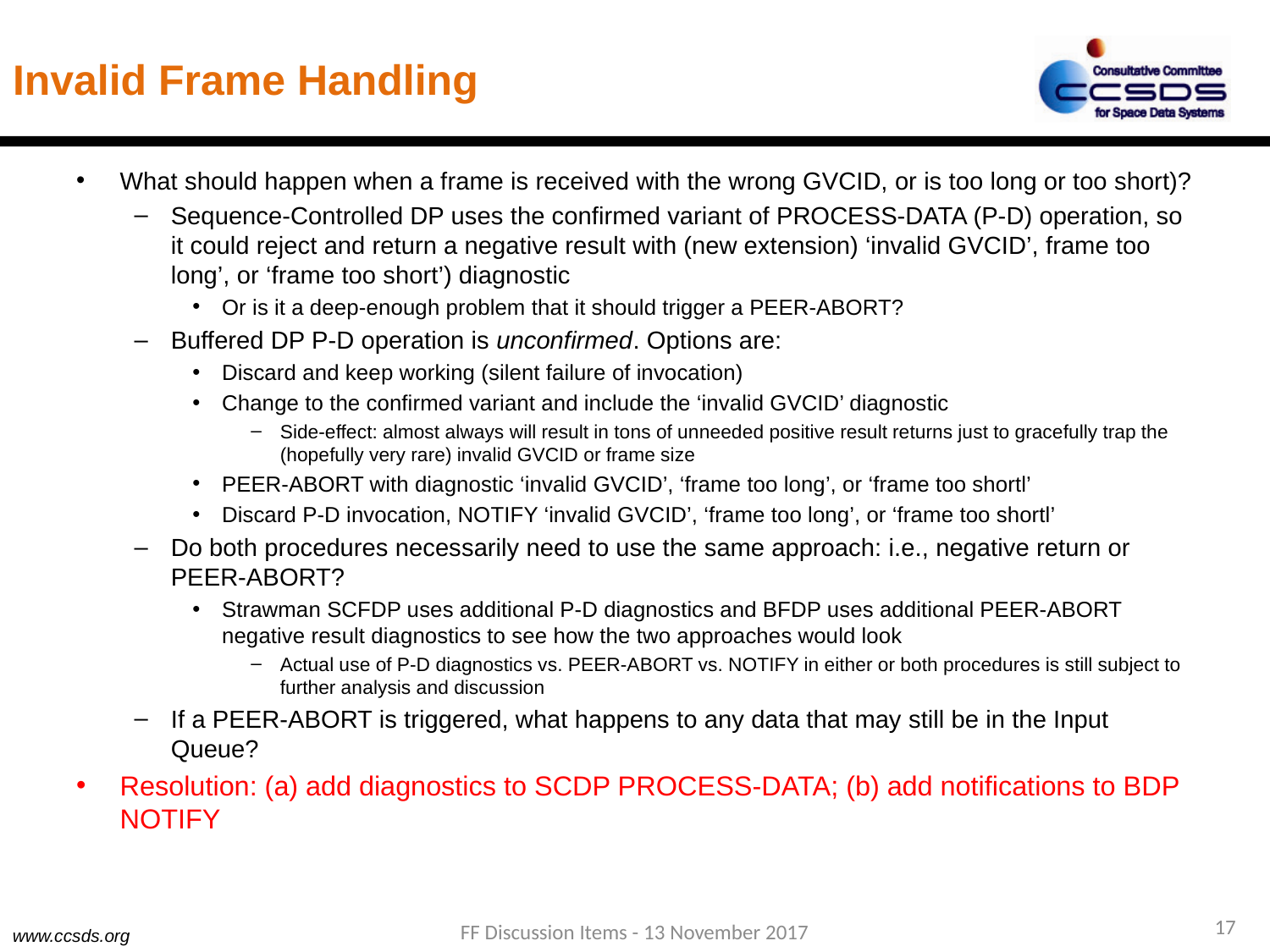

# Invalid Frame Handling
What should happen when a frame is received with the wrong GVCID, or is too long or too short)?
Sequence-Controlled DP uses the confirmed variant of PROCESS-DATA (P-D) operation, so it could reject and return a negative result with (new extension) ‘invalid GVCID’, frame too long’, or ‘frame too short’) diagnostic
Or is it a deep-enough problem that it should trigger a PEER-ABORT?
Buffered DP P-D operation is unconfirmed. Options are:
Discard and keep working (silent failure of invocation)
Change to the confirmed variant and include the ‘invalid GVCID’ diagnostic
Side-effect: almost always will result in tons of unneeded positive result returns just to gracefully trap the (hopefully very rare) invalid GVCID or frame size
PEER-ABORT with diagnostic ‘invalid GVCID’, ‘frame too long’, or ‘frame too shortl’
Discard P-D invocation, NOTIFY ‘invalid GVCID’, ‘frame too long’, or ‘frame too shortl’
Do both procedures necessarily need to use the same approach: i.e., negative return or PEER-ABORT?
Strawman SCFDP uses additional P-D diagnostics and BFDP uses additional PEER-ABORT negative result diagnostics to see how the two approaches would look
Actual use of P-D diagnostics vs. PEER-ABORT vs. NOTIFY in either or both procedures is still subject to further analysis and discussion
If a PEER-ABORT is triggered, what happens to any data that may still be in the Input Queue?
Resolution: (a) add diagnostics to SCDP PROCESS-DATA; (b) add notifications to BDP NOTIFY
17
FF Discussion Items - 13 November 2017